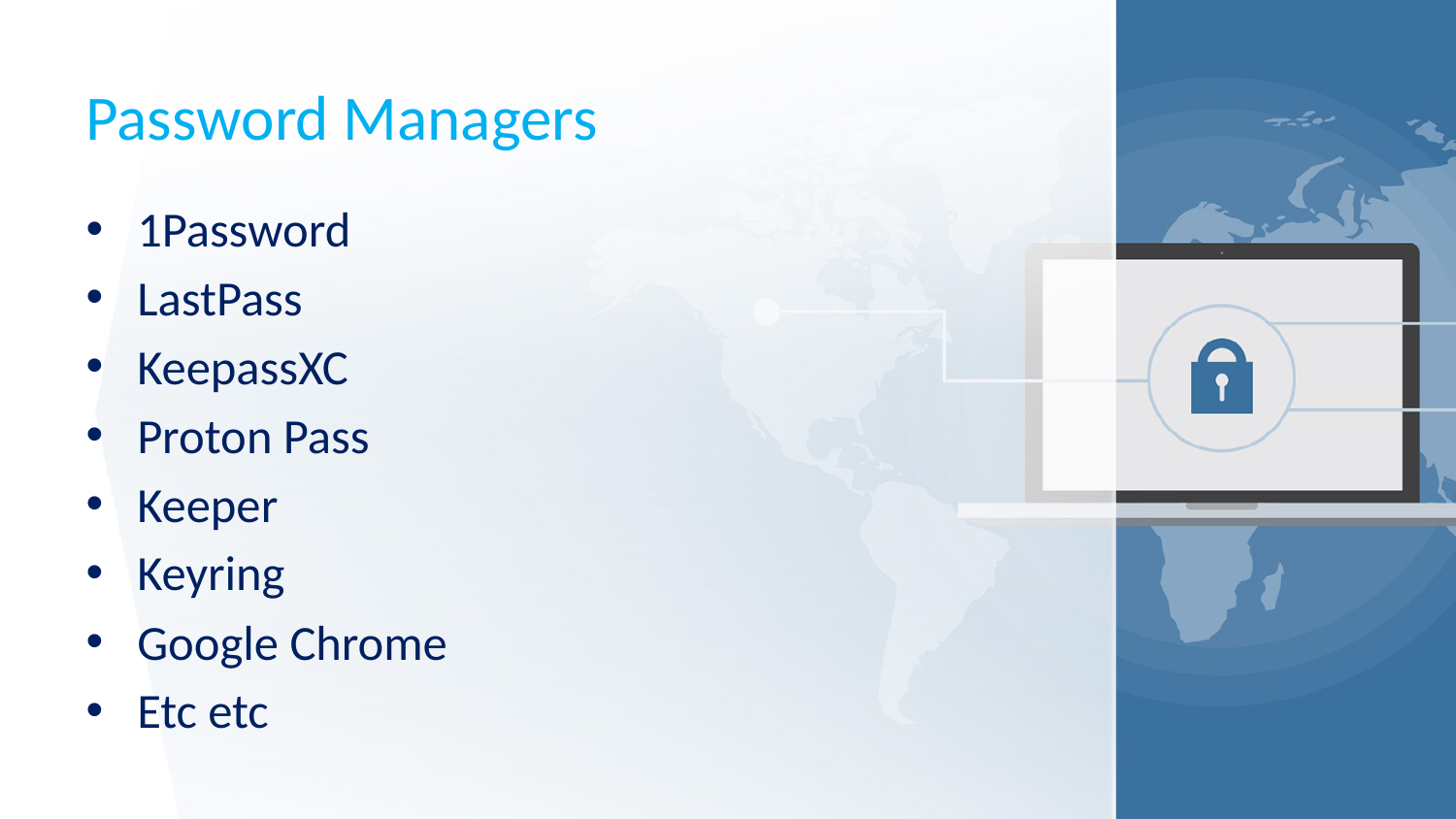

# Password Managers
1Password
LastPass
KeepassXC
Proton Pass
Keeper
Keyring
Google Chrome
Etc etc